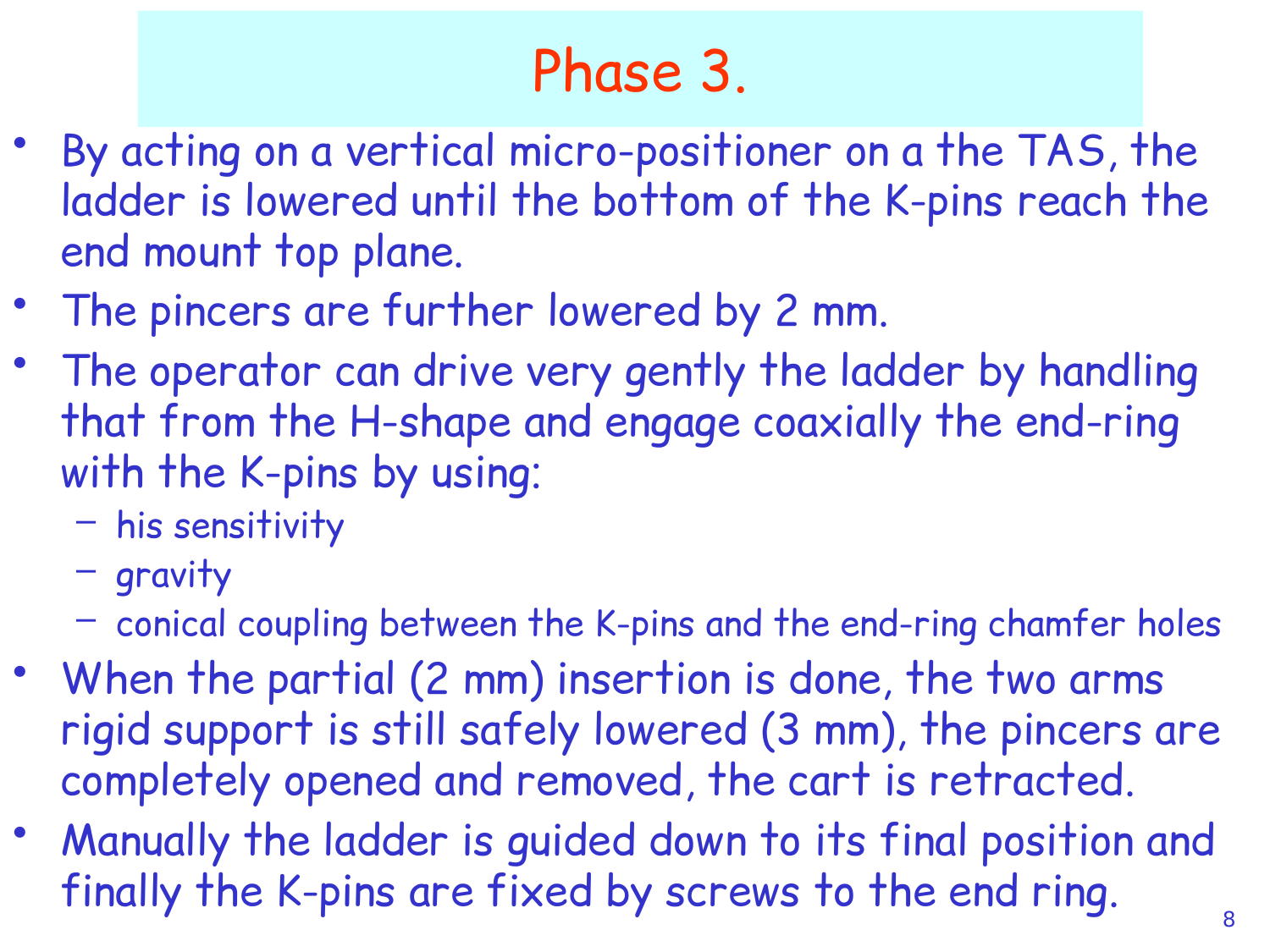

# Phase 3.
By acting on a vertical micro-positioner on a the TAS, the ladder is lowered until the bottom of the K-pins reach the end mount top plane.
The pincers are further lowered by 2 mm.
The operator can drive very gently the ladder by handling that from the H-shape and engage coaxially the end-ring with the K-pins by using:
his sensitivity
gravity
conical coupling between the K-pins and the end-ring chamfer holes
When the partial (2 mm) insertion is done, the two arms rigid support is still safely lowered (3 mm), the pincers are completely opened and removed, the cart is retracted.
Manually the ladder is guided down to its final position and finally the K-pins are fixed by screws to the end ring.
8